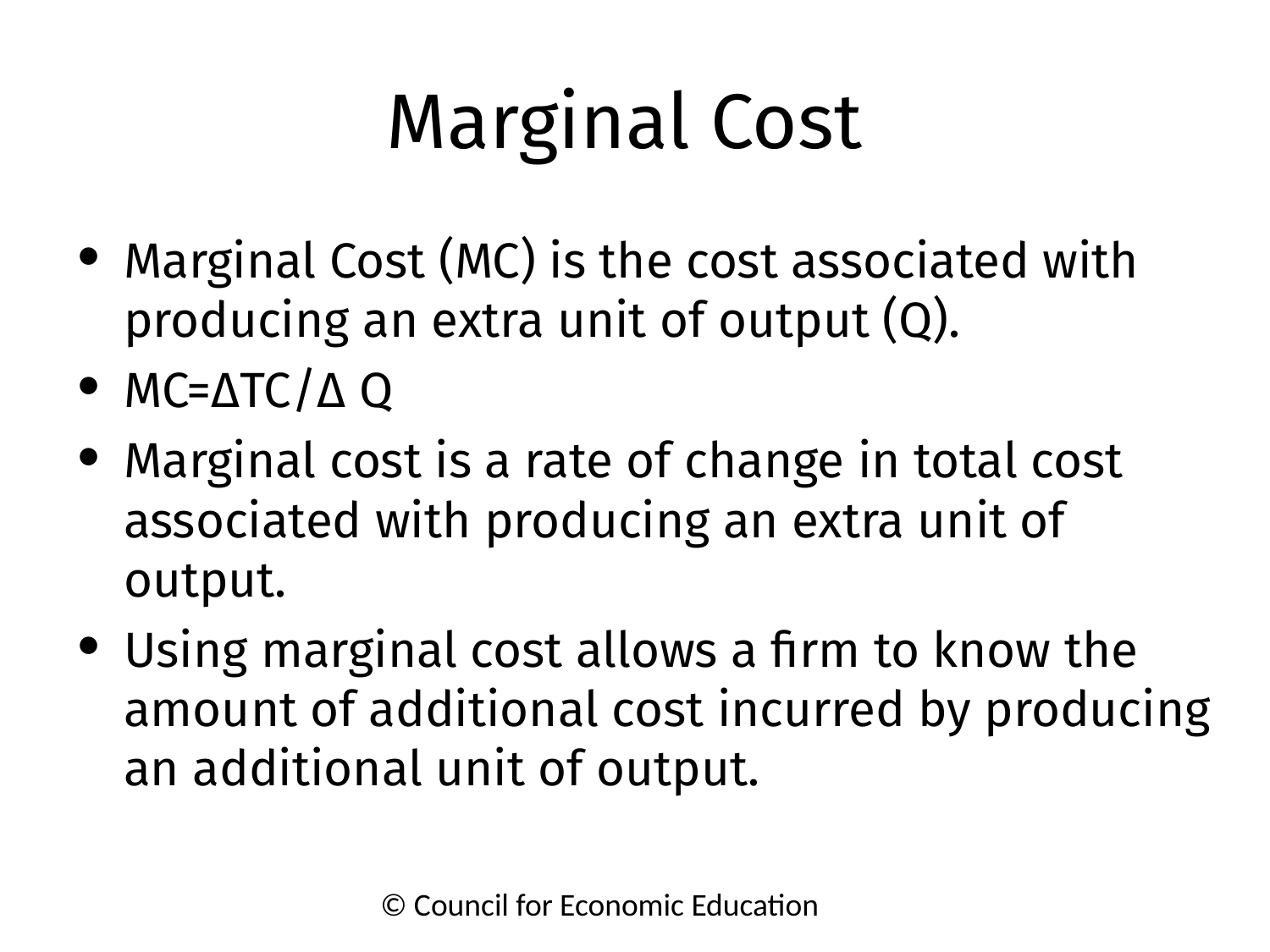

# Marginal Cost
Marginal Cost (MC) is the cost associated with producing an extra unit of output (Q).
MC=ΔTC/Δ Q
Marginal cost is a rate of change in total cost associated with producing an extra unit of output.
Using marginal cost allows a firm to know the amount of additional cost incurred by producing an additional unit of output.

© Council for Economic Education